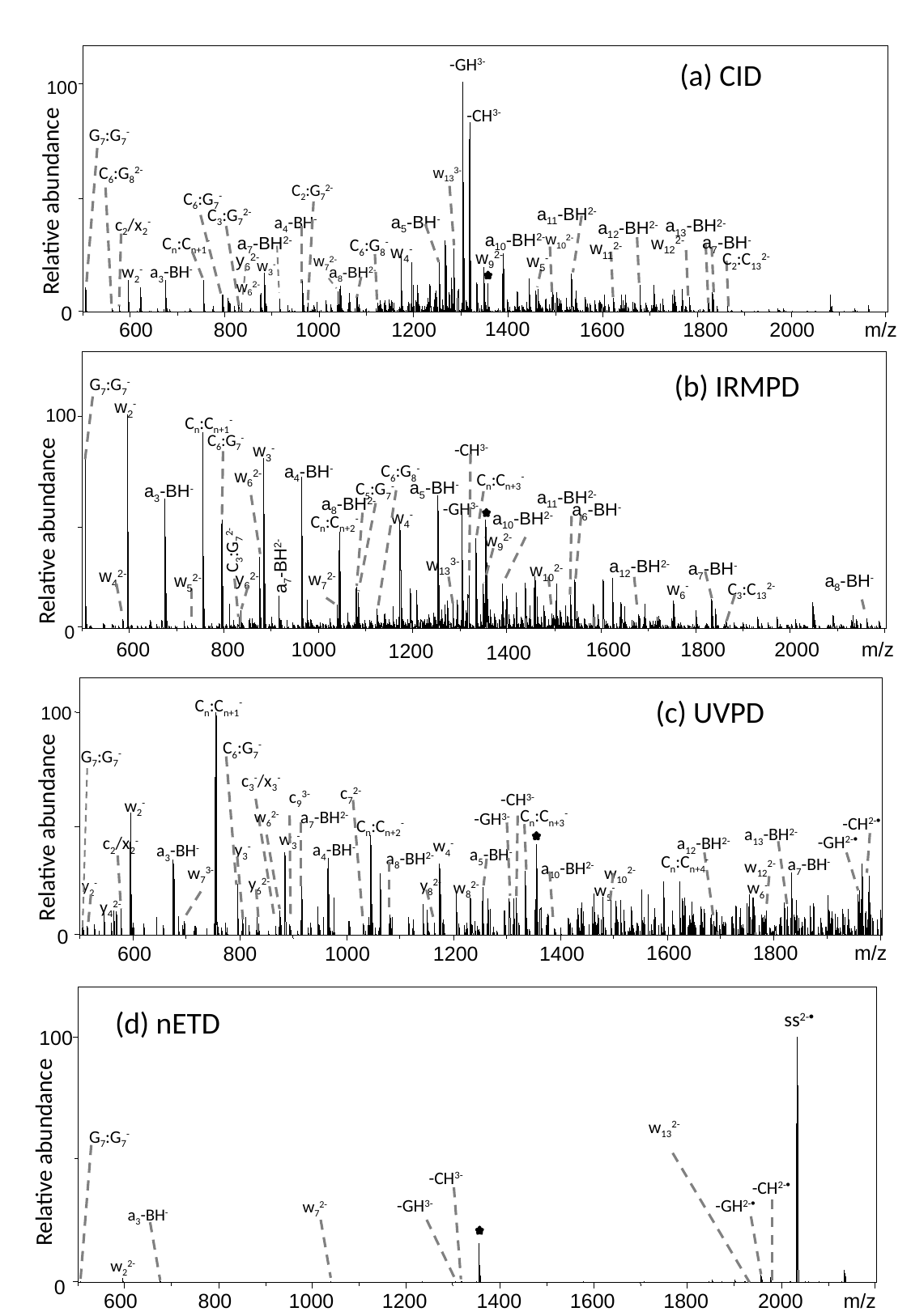

-GH3-
(a) CID
100

-CH3-
G7:G7-
C6:G82-
w133-
C2:G72-
C6:G7-
a11-BH2-
C3:G72-

a4-BH-
a5-BH-
c2/x2-
a13-BH2-
a12-BH2-
a10-BH2-
w102-
a7-BH-
Cn:Cn+1-
a7-BH2-
w122-
C6:G8-
w112-
w4-
w92-
C2:C132-
y62-
w5-
w72-
w3-
w2-
a3-BH-
a8-BH2-
w62-

0

1400
1200
600
800
1000
1600
1800
2000
m/z
Relative abundance

(b) IRMPD
G7:G7-
w2-
100
Cn:Cn+1-

C6:G7-
-CH3-
w3-
C6:G8-
a4-BH-
w62-
Cn:Cn+3-
a5-BH-
            C5:G7-
a3-BH-
a11-BH2-
a8-BH2-
-GH3-
a6-BH-
w4-
a10-BH2-
Cn:Cn+2-

Relative abundance
w92-

C3:G72-
a7-BH2-
w133-
a12-BH2-
a7-BH-
w102-
w42-
y62-
w72-
a8-BH-
w52-
C3:C132-
w6-
0

600
800
1000
1600
1800
2000
m/z
1200
1400

(c) UVPD
Cn:Cn+1-
100

C6:G7-
G7:G7-
c3-/x3-
c72-
     c93-
-CH3-
w2-
Cn:Cn+3-
w62-
a7-BH2-
-GH3-
-CH2-•
Relative abundance
Cn:Cn+2-
a13-BH2-
w3-
-GH2-•
a12-BH2-
c2/x2-

w4-
y3-
a4-BH-

a3-BH-
a5-BH-
a8-BH2-
Cn:Cn+4-
a7-BH-
w122-
a10-BH2-
w73-
w102-
y62-
y82-
y2-
w82-
w6-
w5-
y42-
0

1600
1800
m/z
800
1000
600
1200
1400

(d) nETD
ss2-•
100

w132-
G7:G7-
Relative abundance

-CH3-
-CH2-•
-GH3-
-GH2-•
w72-
a3-BH-

w22-
0

600
800
1000
1200
1400
1600
1800
2000
m/z